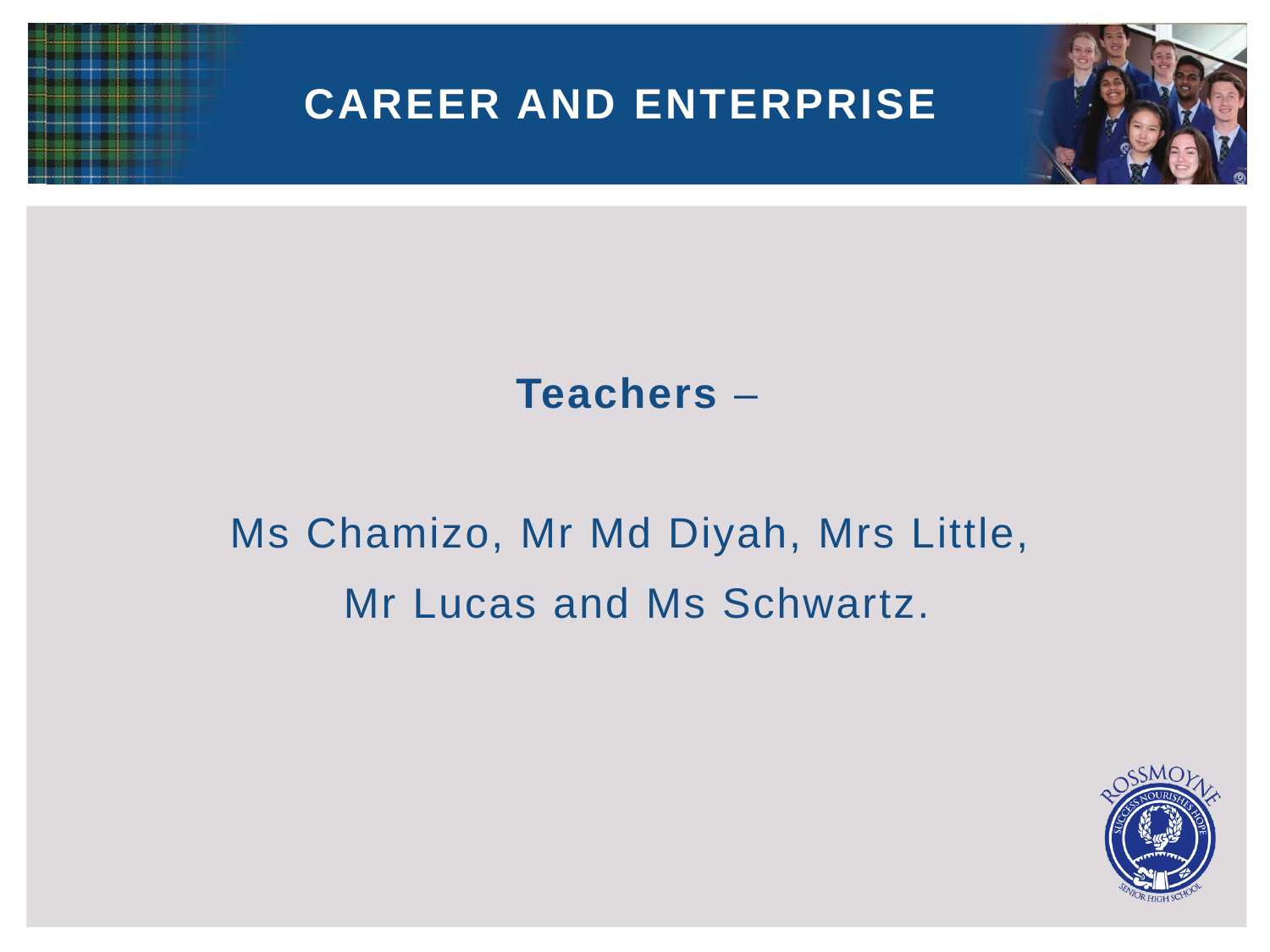

# CAREER and ENTERPRISE

Teachers –

Ms Chamizo, Mr Md Diyah, Mrs Little,
Mr Lucas and Ms Schwartz.